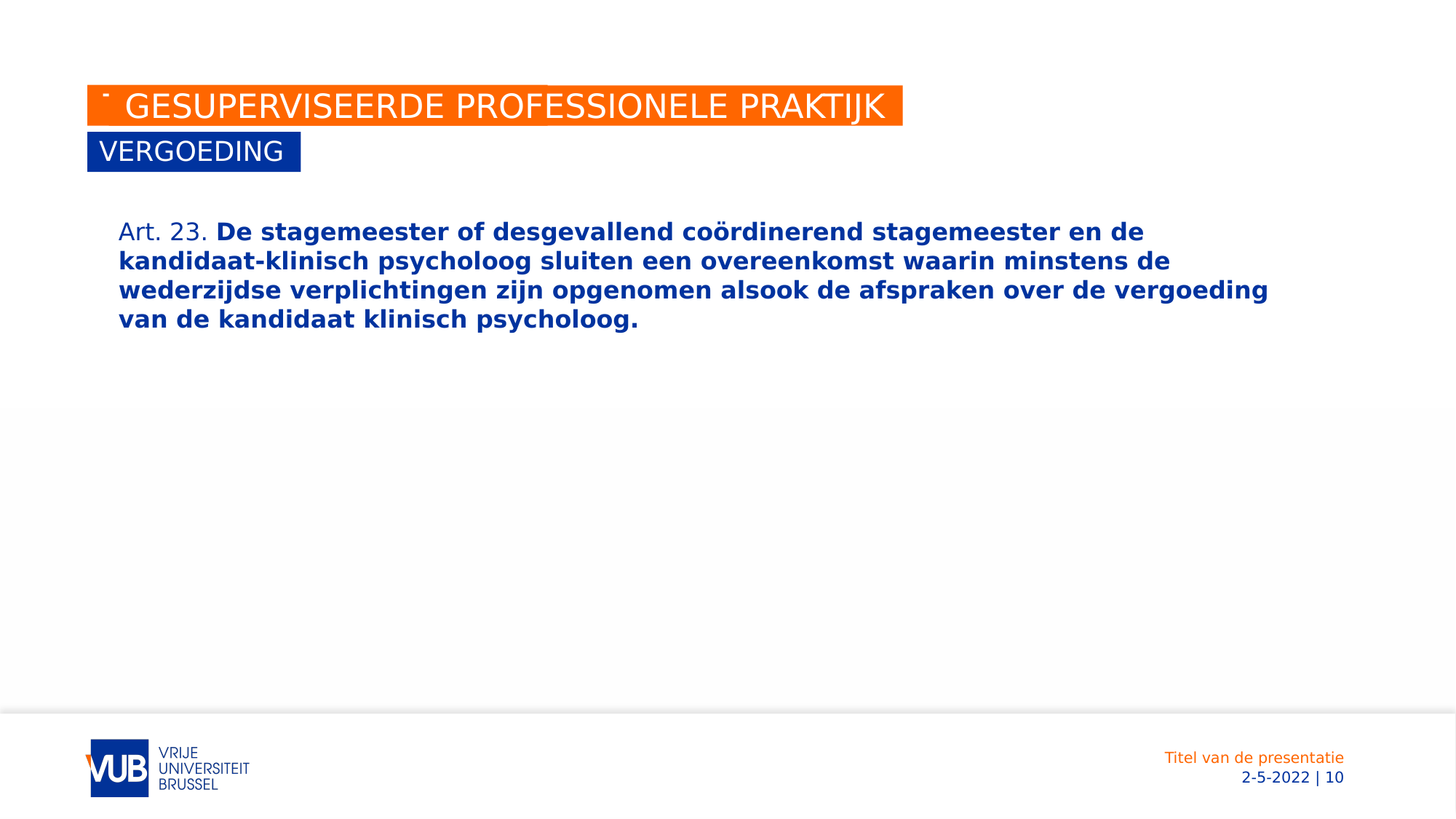

# Taken van een decaan
Gesuperviseerde professionele praktijk
Vergoeding
Art. 23. De stagemeester of desgevallend coördinerend stagemeester en de kandidaat-klinisch psycholoog sluiten een overeenkomst waarin minstens de wederzijdse verplichtingen zijn opgenomen alsook de afspraken over de vergoeding van de kandidaat klinisch psycholoog.

Titel van de presentatie
 2-5-2022 | 10